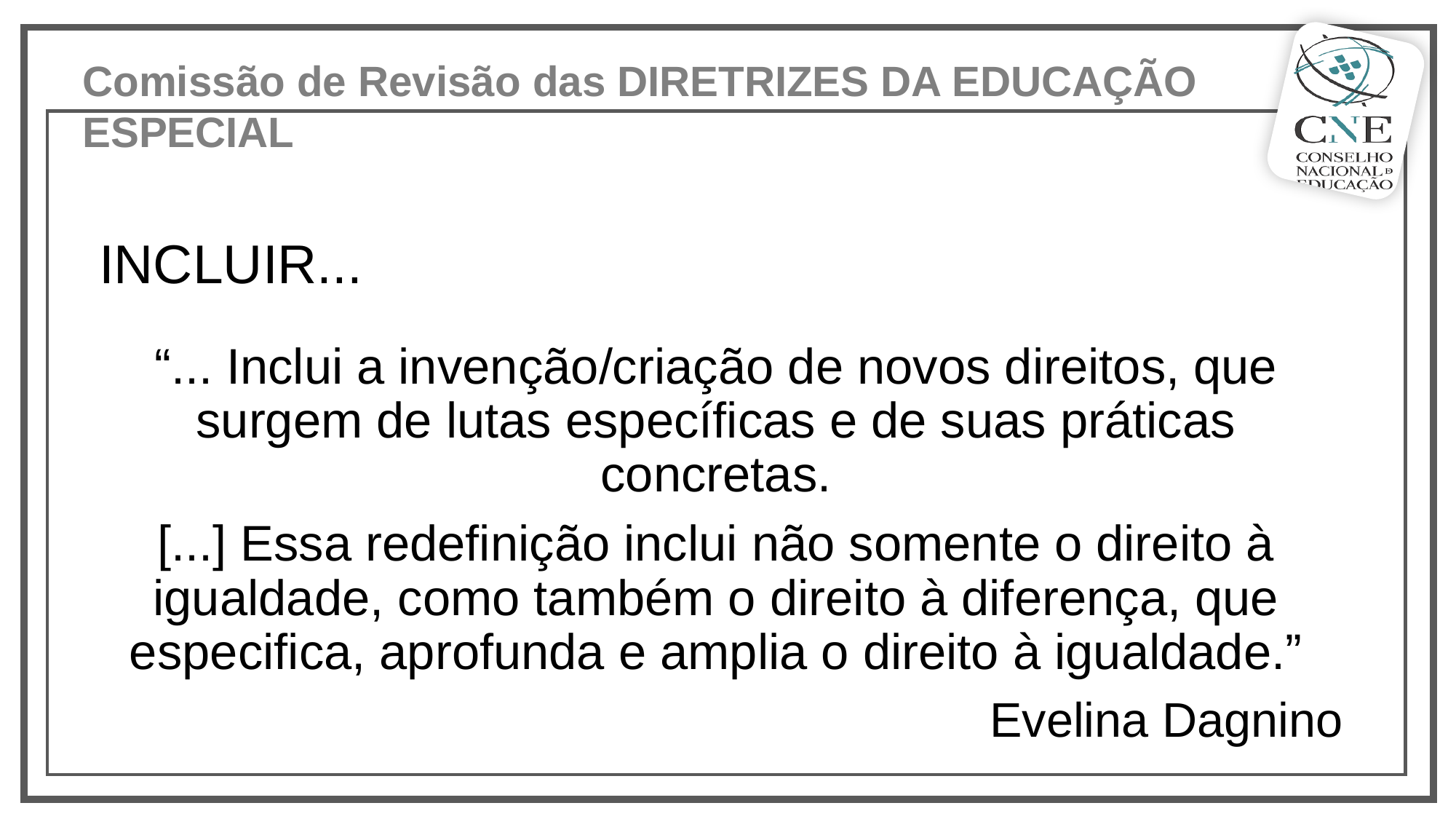

INCLUIR...

“... Inclui a invenção/criação de novos direitos, que surgem de lutas específicas e de suas práticas concretas.
[...] Essa redefinição inclui não somente o direito à igualdade, como também o direito à diferença, que especifica, aprofunda e amplia o direito à igualdade.”
Evelina Dagnino